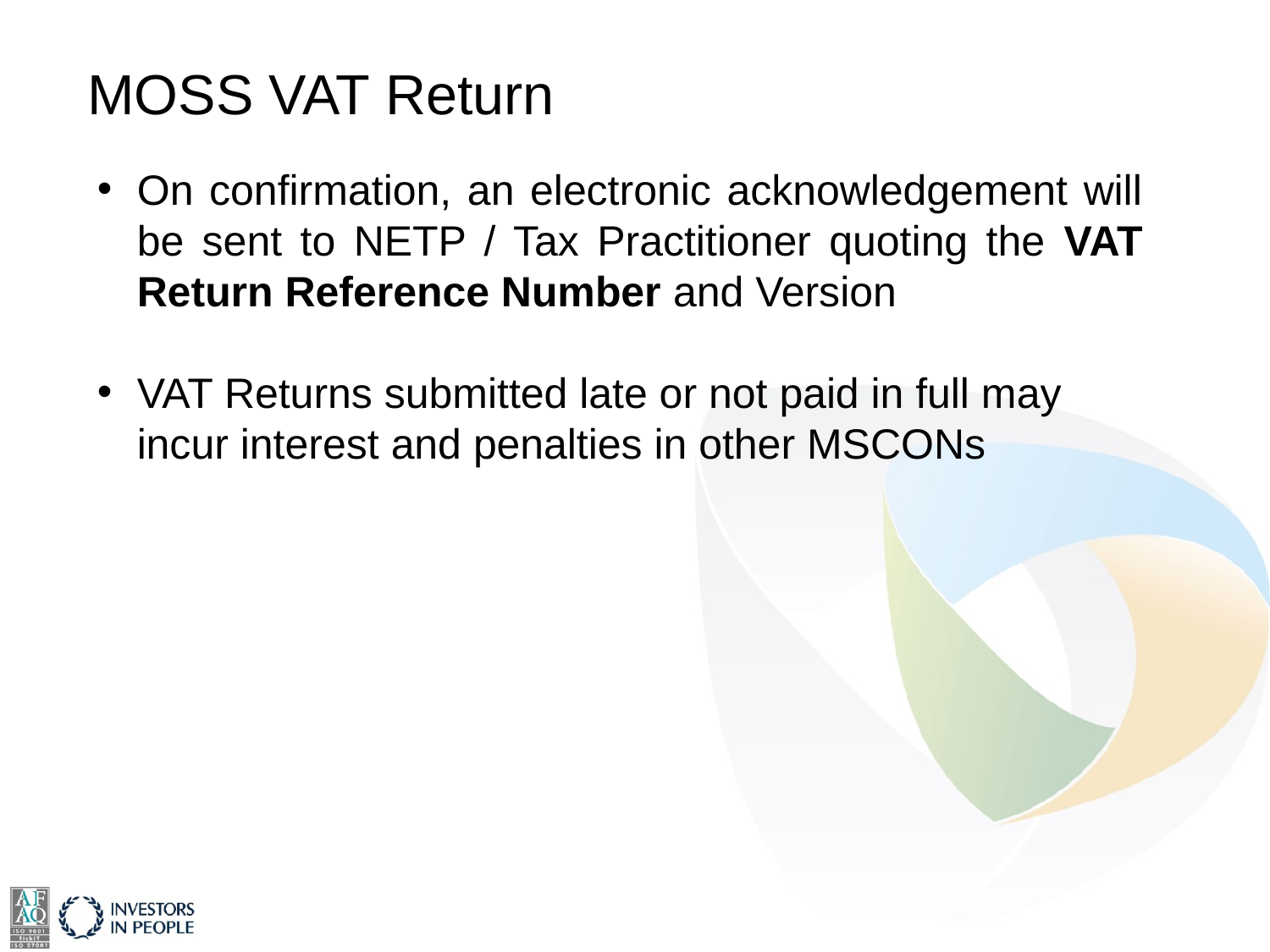

MOSS VAT Return

On confirmation, an electronic acknowledgement will be sent to NETP / Tax Practitioner quoting the VAT Return Reference Number and Version

VAT Returns submitted late or not paid in full may incur interest and penalties in other MSCONs